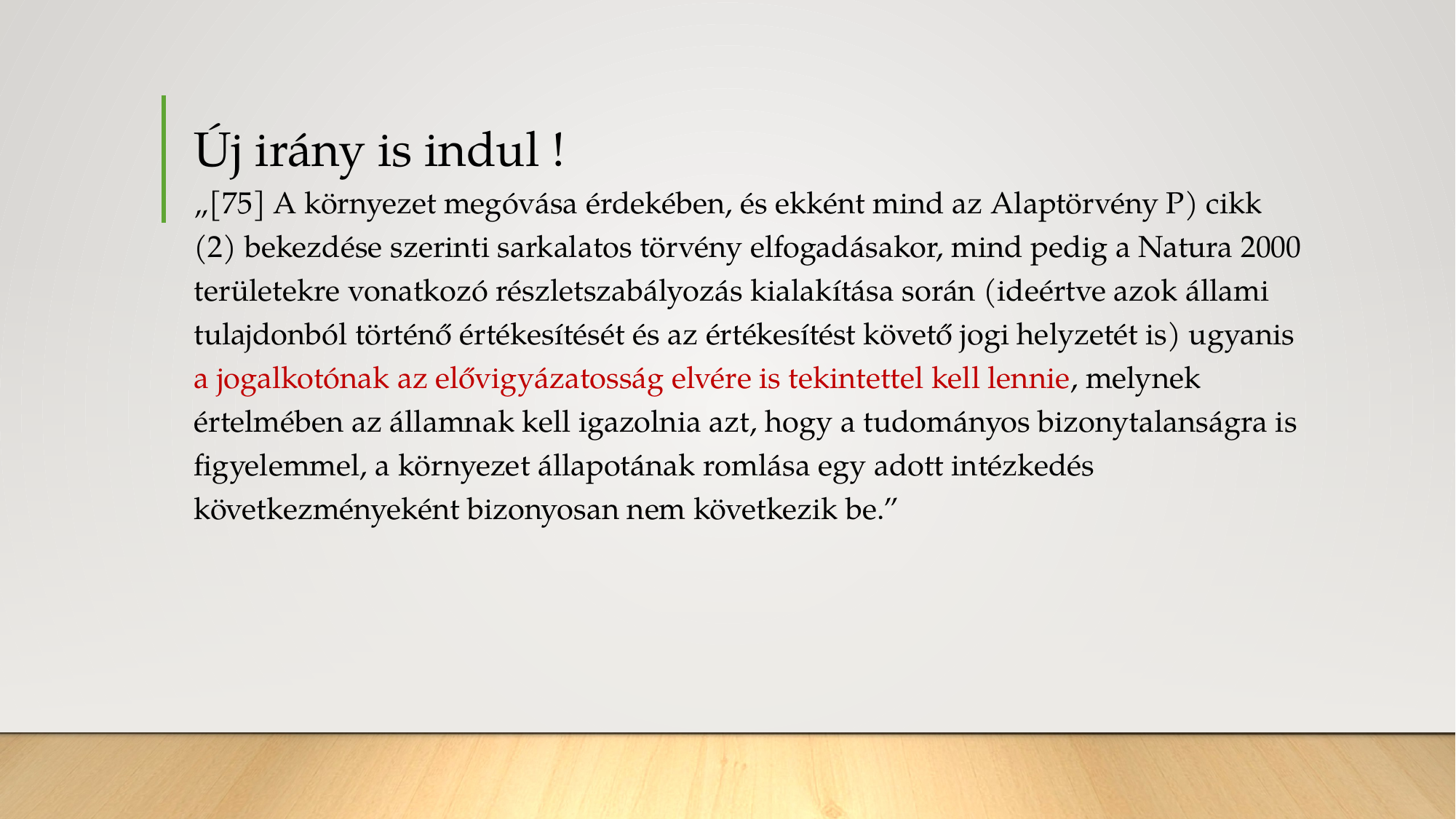

# Új irány is indul !
„[75] A környezet megóvása érdekében, és ekként mind az Alaptörvény P) cikk (2) bekezdése szerinti sarkalatos törvény elfogadásakor, mind pedig a Natura 2000 területekre vonatkozó részletszabályozás kialakítása során (ideértve azok állami tulajdonból történő értékesítését és az értékesítést követő jogi helyzetét is) ugyanis a jogalkotónak az elővigyázatosság elvére is tekintettel kell lennie, melynek értelmében az államnak kell igazolnia azt, hogy a tudományos bizonytalanságra is figyelemmel, a környezet állapotának romlása egy adott intézkedés következményeként bizonyosan nem következik be.”